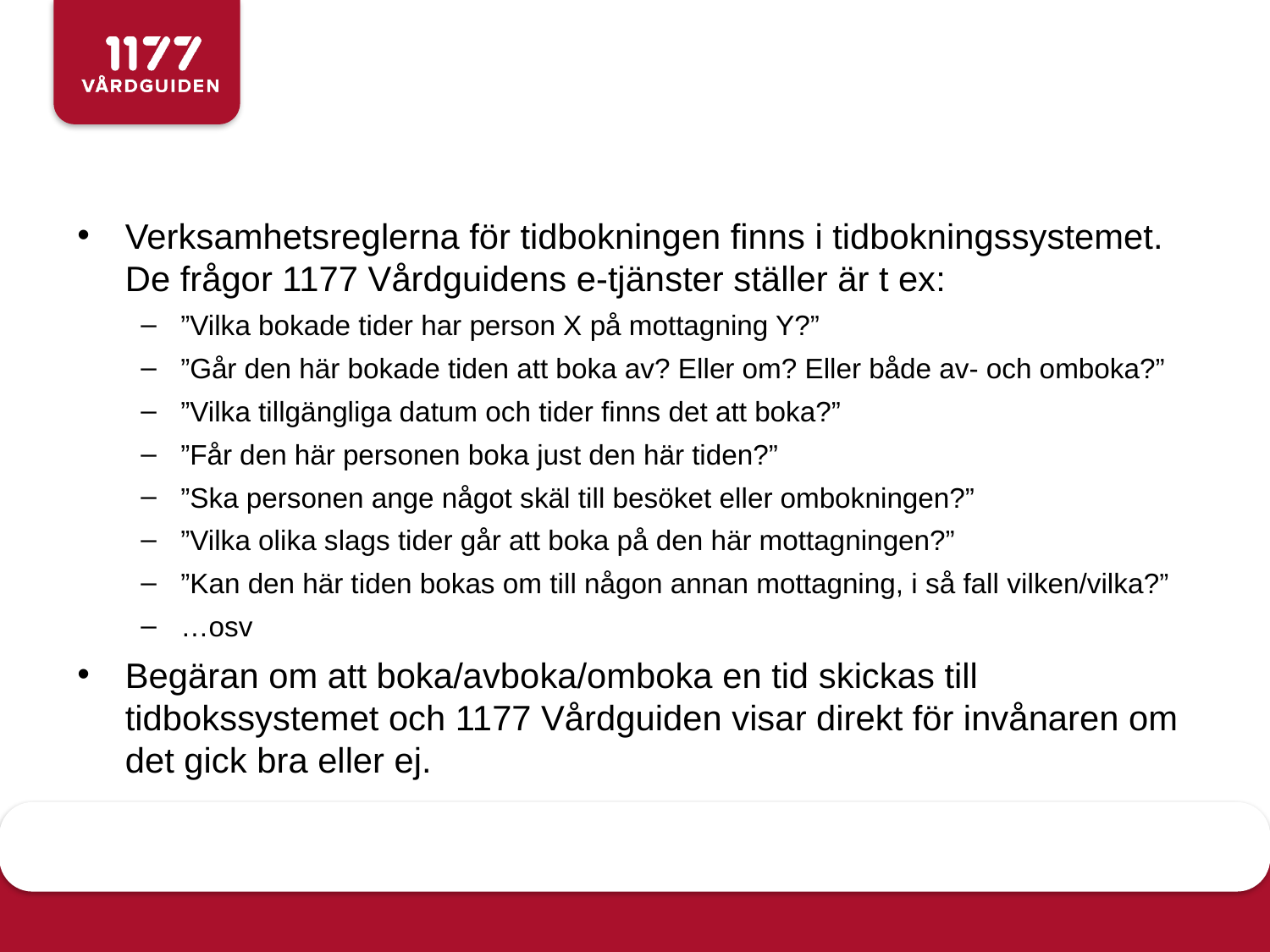

Verksamhetsreglerna för tidbokningen finns i tidbokningssystemet. De frågor 1177 Vårdguidens e-tjänster ställer är t ex:
”Vilka bokade tider har person X på mottagning Y?”
”Går den här bokade tiden att boka av? Eller om? Eller både av- och omboka?”
”Vilka tillgängliga datum och tider finns det att boka?”
”Får den här personen boka just den här tiden?”
”Ska personen ange något skäl till besöket eller ombokningen?”
”Vilka olika slags tider går att boka på den här mottagningen?”
”Kan den här tiden bokas om till någon annan mottagning, i så fall vilken/vilka?”
…osv
Begäran om att boka/avboka/omboka en tid skickas till tidbokssystemet och 1177 Vårdguiden visar direkt för invånaren om det gick bra eller ej.